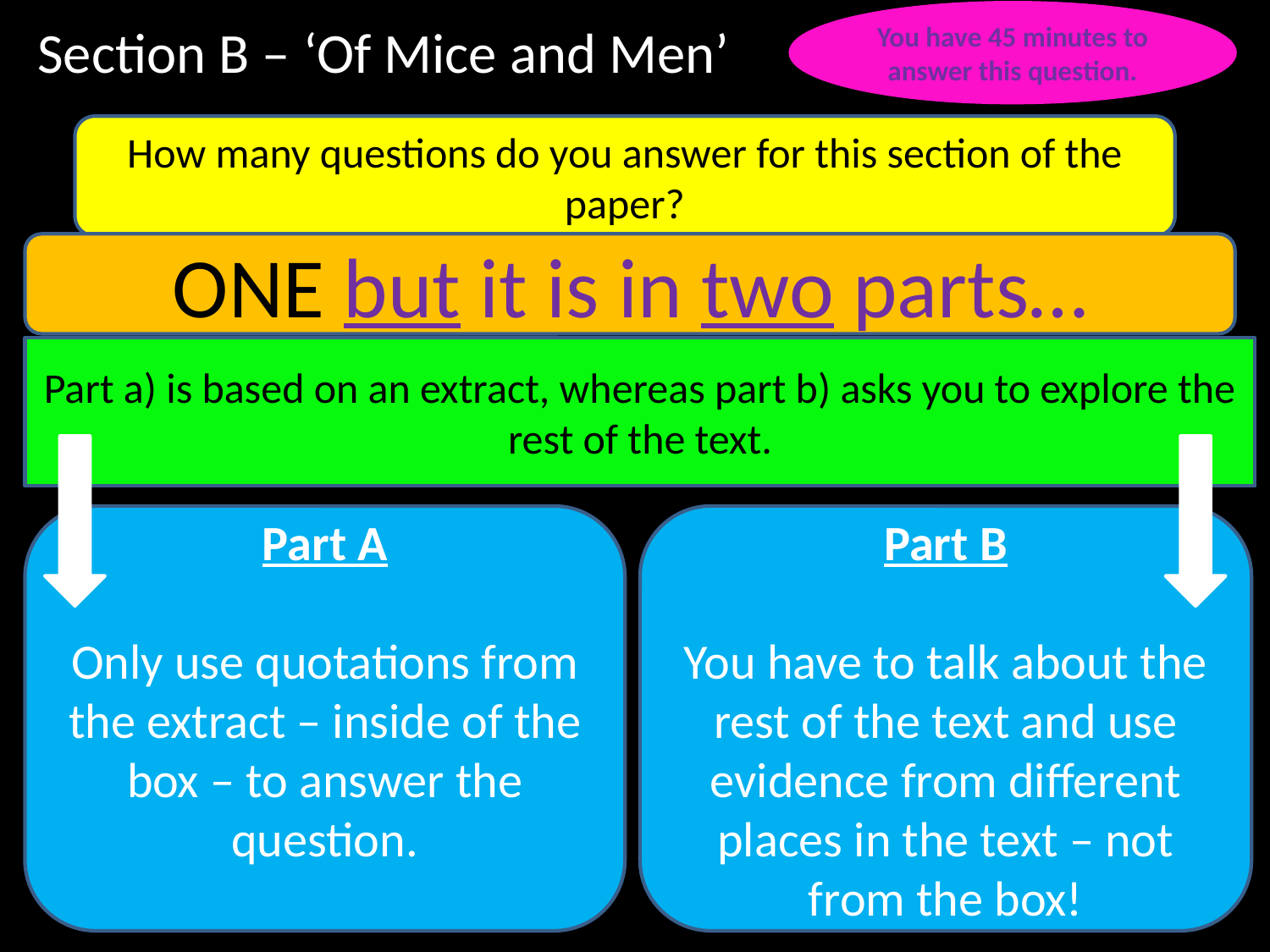

You have 45 minutes to answer this question.
Section B – ‘Of Mice and Men’
How many questions do you answer for this section of the paper?
ONE but it is in two parts…
Part a) is based on an extract, whereas part b) asks you to explore the rest of the text.

Part A

Only use quotations from the extract – inside of the box – to answer the question.

Part B

You have to talk about the rest of the text and use evidence from different places in the text – not from the box!